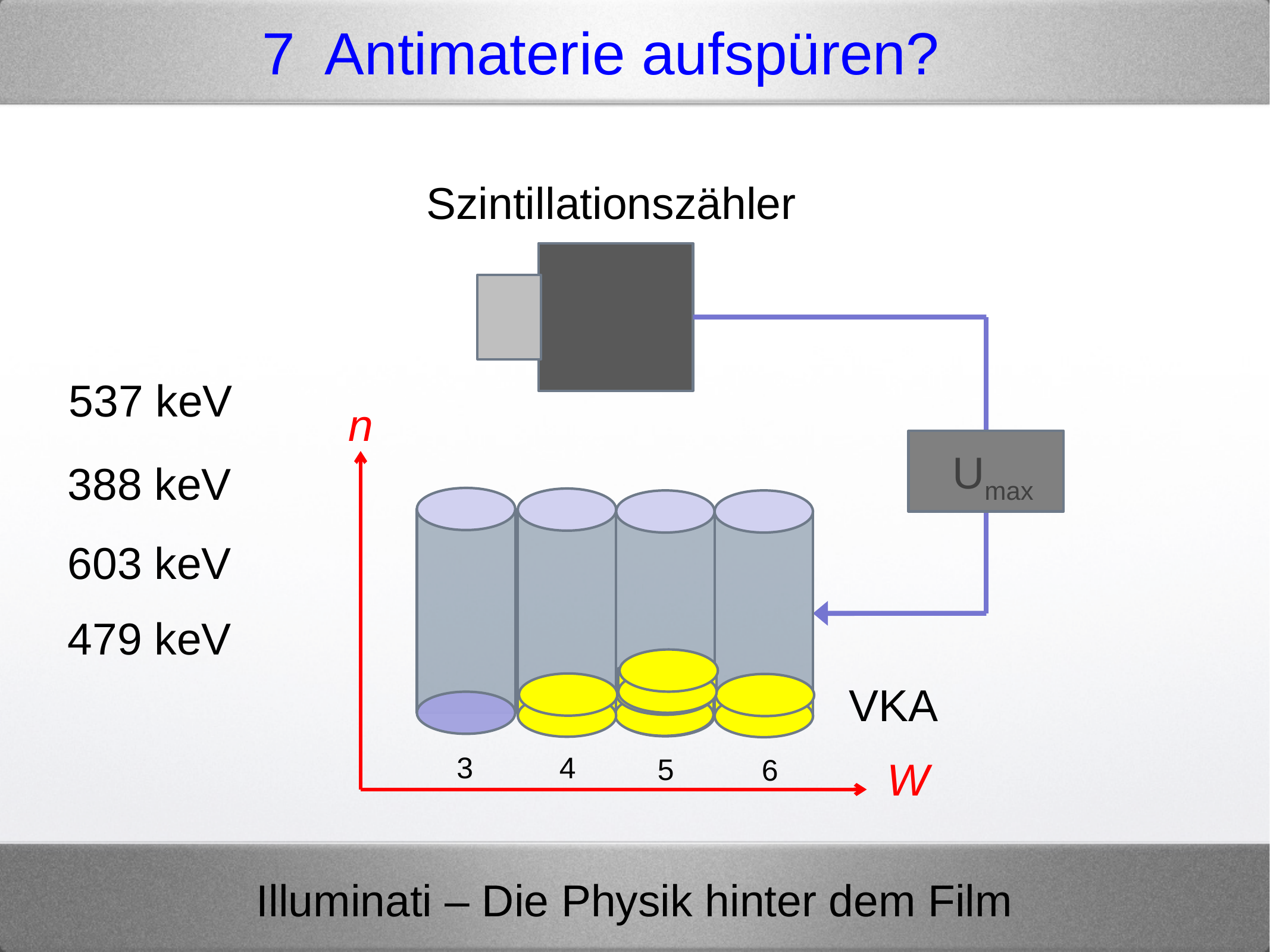

7  Antimaterie aufspüren?
Szintillationszähler

537 keV
n
W

Umax
388 keV

603 keV
479 keV

VKA

3
4
5
6